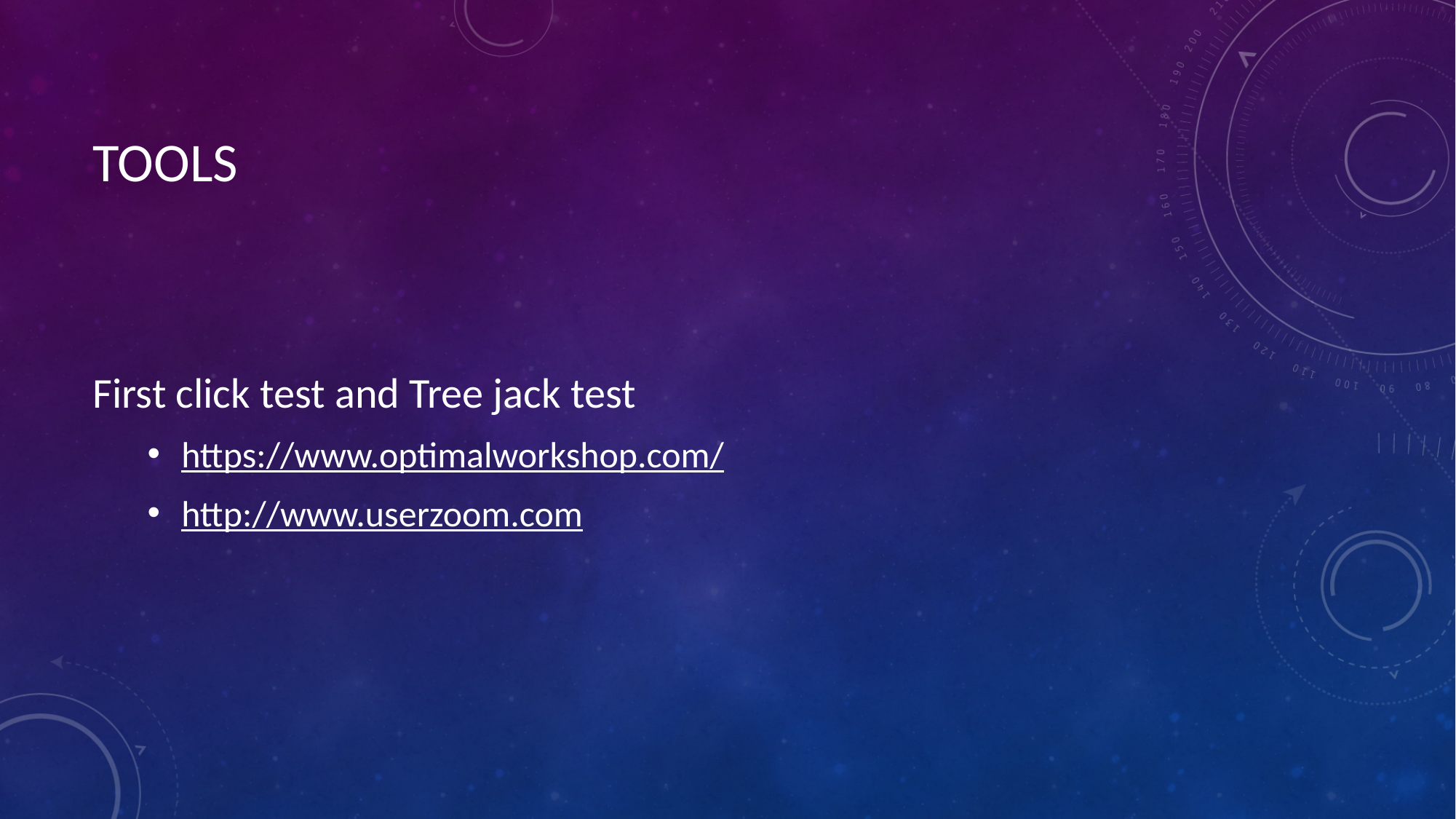

# Tools
First click test and Tree jack test
https://www.optimalworkshop.com/
http://www.userzoom.com